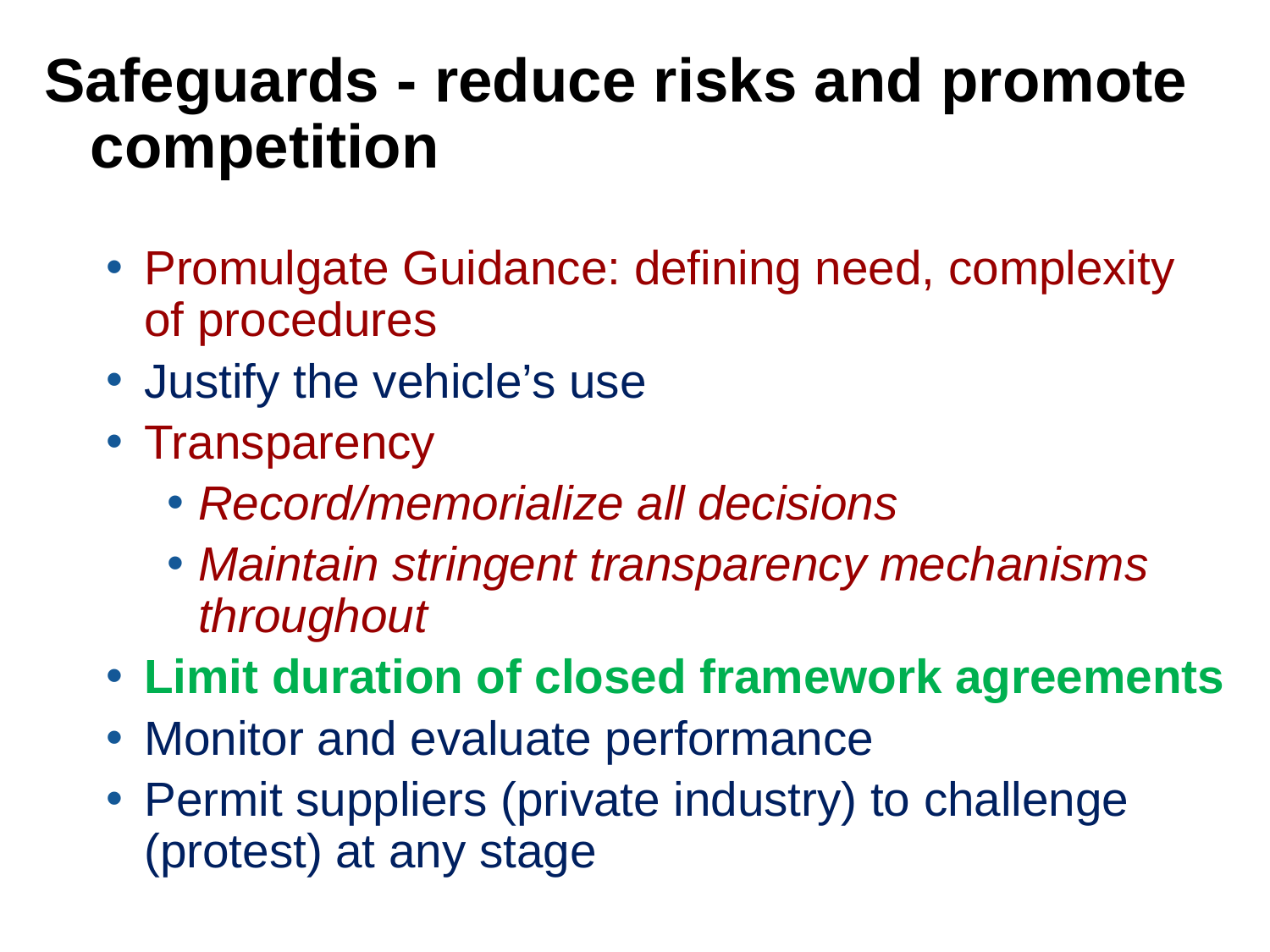

Safeguards - reduce risks and promote competition

Promulgate Guidance: defining need, complexity of procedures
Justify the vehicle’s use
Transparency
Record/memorialize all decisions
Maintain stringent transparency mechanisms throughout
Limit duration of closed framework agreements
Monitor and evaluate performance
Permit suppliers (private industry) to challenge (protest) at any stage